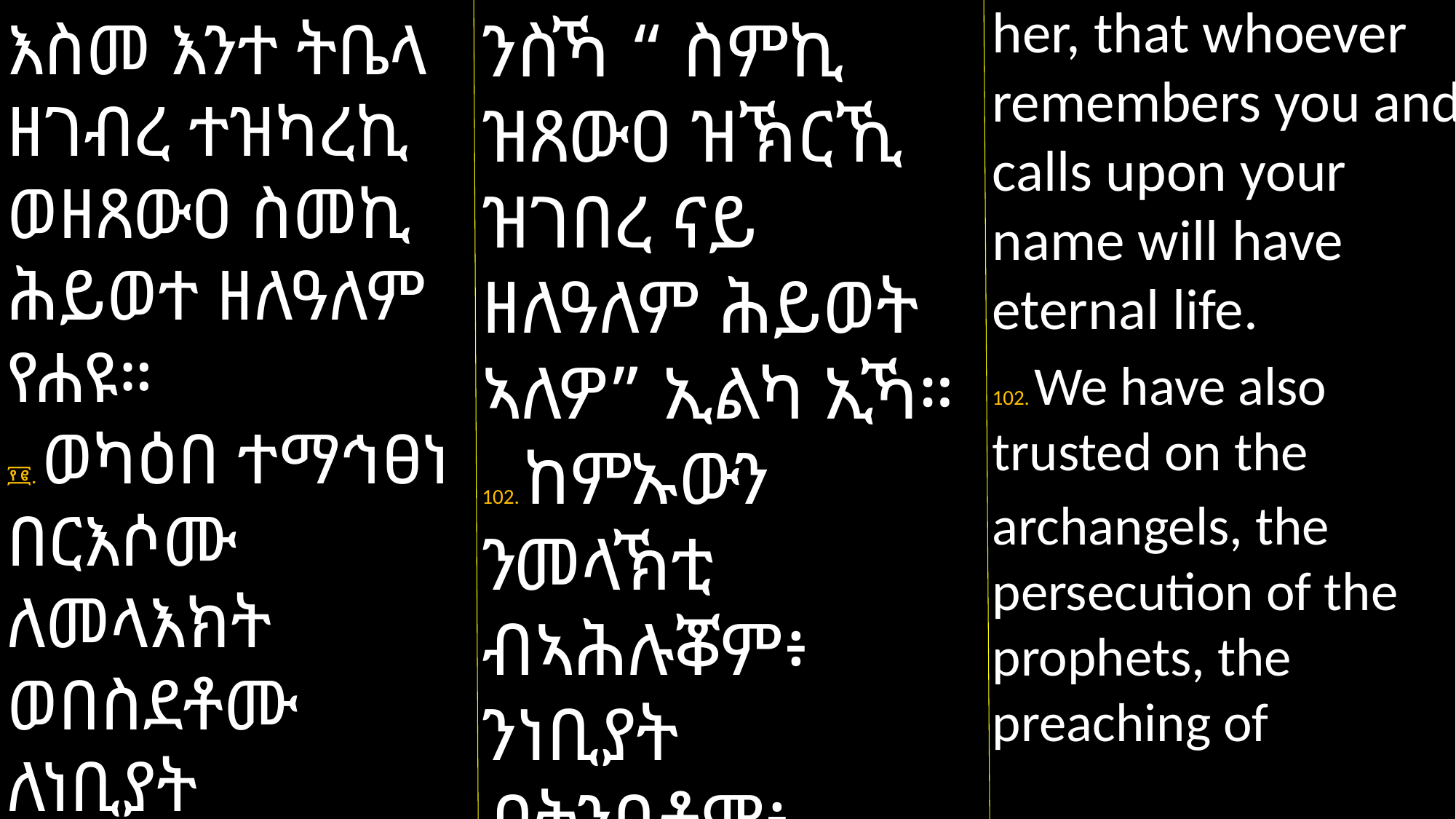

her, that whoever remembers you and calls upon your name will have eternal life.
102. We have also trusted on the
archangels, the persecution of the prophets, the preaching of
ንስኻ “ ስምኪ
ዝጸውዐ ዝኽርኺ ዝገበረ ናይ ዘለዓለም ሕይወት ኣለዎ” ኢልካ ኢኻ።
102. ከምኡውን
ንመላኽቲ ብኣሕሉቖም፥ ንነቢያት ብትንቢቶም፥
እስመ እንተ ትቤላ ዘገብረ ተዝካረኪ ወዘጸውዐ ስመኪ ሕይወተ ዘለዓለም የሐዩ።
፻፪. ወካዕበ ተማኅፀነ በርእሶሙ ለመላእክት ወበስደቶሙ ለነቢያት ወበስበክቶሙ ለሐዋርያት